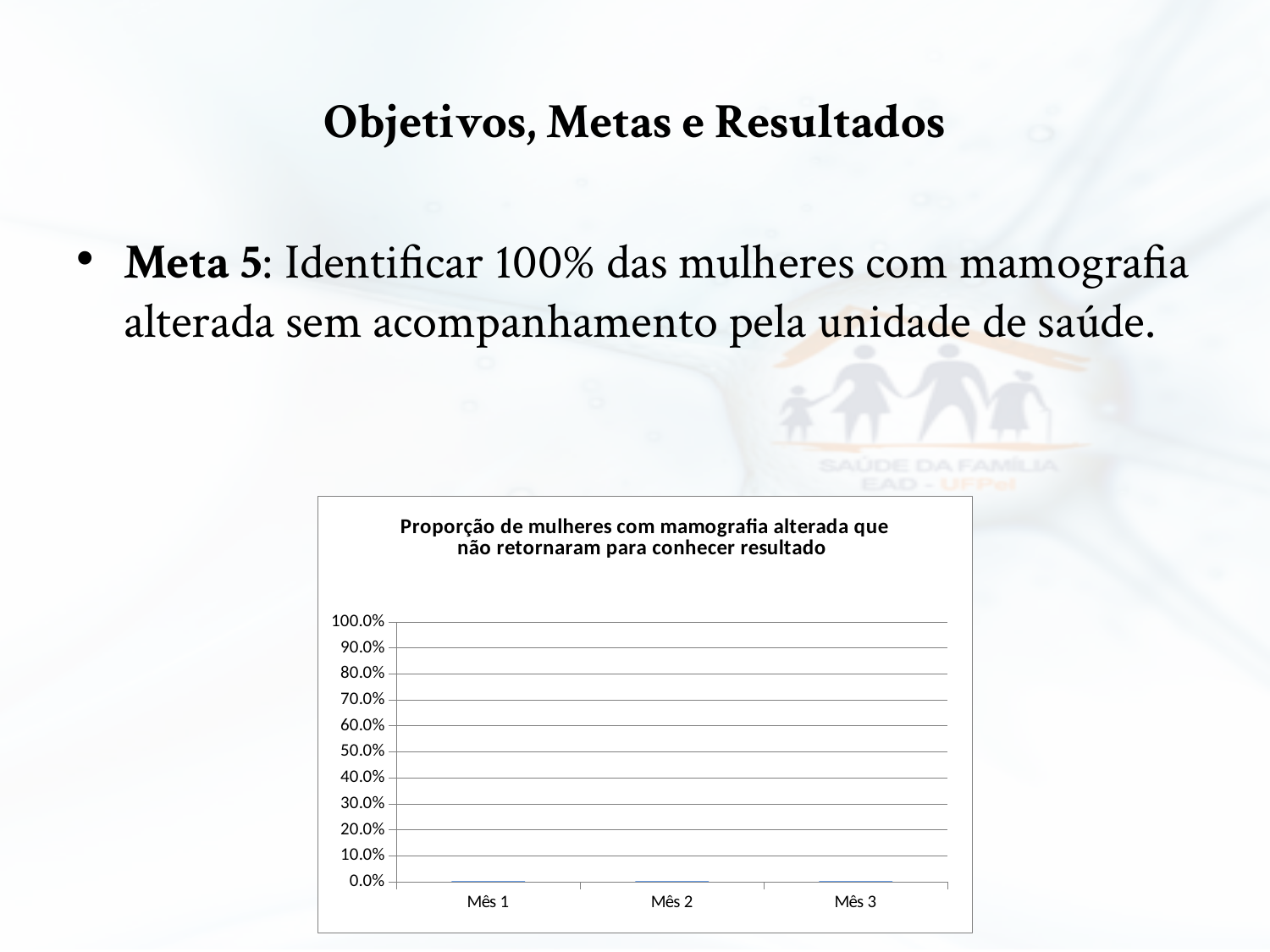

# Objetivos, Metas e Resultados
Meta 5: Identificar 100% das mulheres com mamografia alterada sem acompanhamento pela unidade de saúde.

### Chart:

| Category | Proporção de mulheres com mamografia alterada que não retornaram para conhecer resultado  |
|---|---|
| Mês 1 | 0.0 |
| Mês 2 | 0.0 |
| Mês 3 | 0.0 |
Pelotas 2015